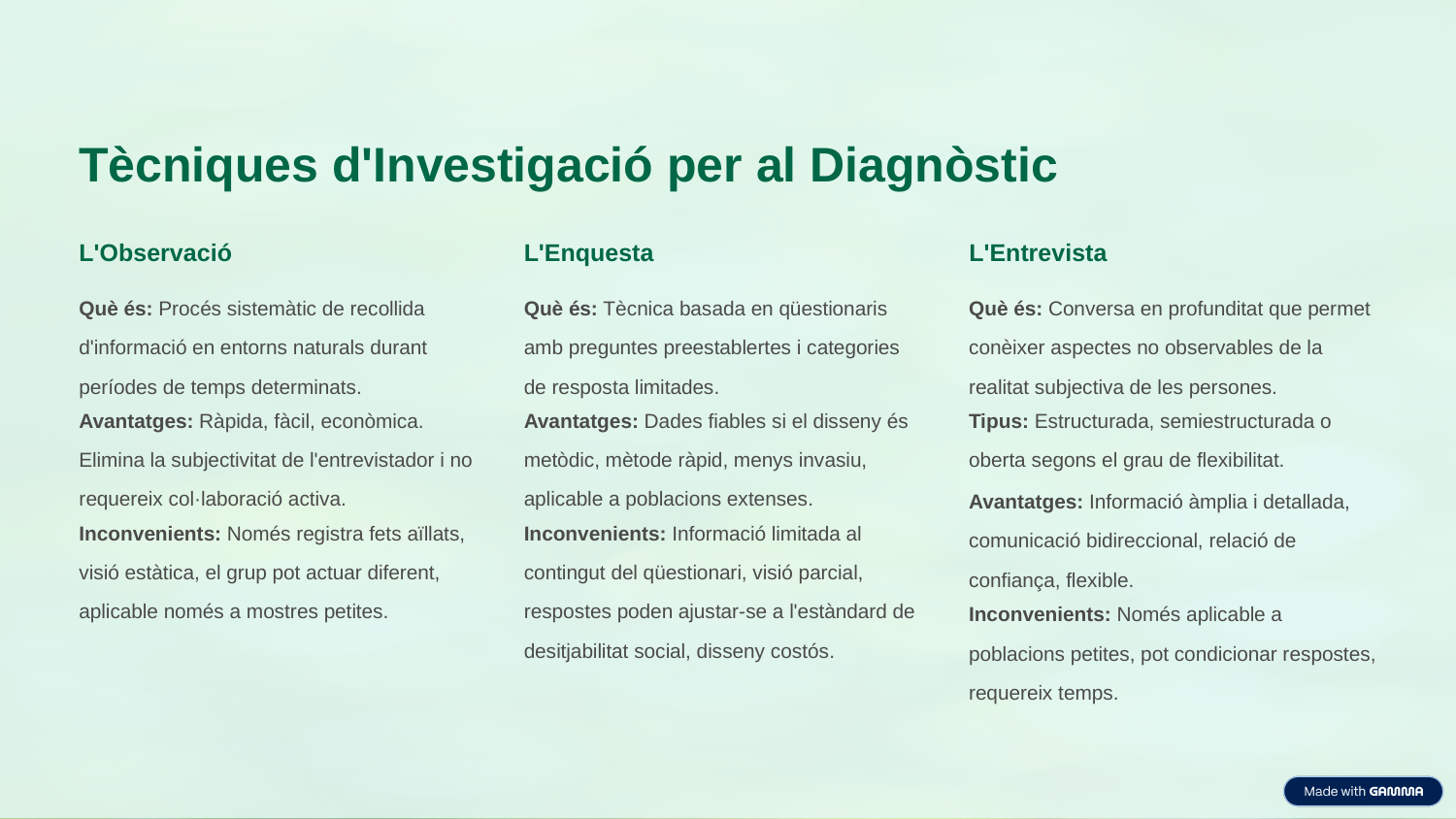

Tècniques d'Investigació per al Diagnòstic
L'Observació
L'Enquesta
L'Entrevista
Què és: Procés sistemàtic de recollida d'informació en entorns naturals durant períodes de temps determinats.
Què és: Tècnica basada en qüestionaris amb preguntes preestablertes i categories de resposta limitades.
Què és: Conversa en profunditat que permet conèixer aspectes no observables de la realitat subjectiva de les persones.
Avantatges: Ràpida, fàcil, econòmica. Elimina la subjectivitat de l'entrevistador i no requereix col·laboració activa.
Avantatges: Dades fiables si el disseny és metòdic, mètode ràpid, menys invasiu, aplicable a poblacions extenses.
Tipus: Estructurada, semiestructurada o oberta segons el grau de flexibilitat.
Avantatges: Informació àmplia i detallada, comunicació bidireccional, relació de confiança, flexible.
Inconvenients: Només registra fets aïllats, visió estàtica, el grup pot actuar diferent, aplicable només a mostres petites.
Inconvenients: Informació limitada al contingut del qüestionari, visió parcial, respostes poden ajustar-se a l'estàndard de desitjabilitat social, disseny costós.
Inconvenients: Només aplicable a poblacions petites, pot condicionar respostes, requereix temps.